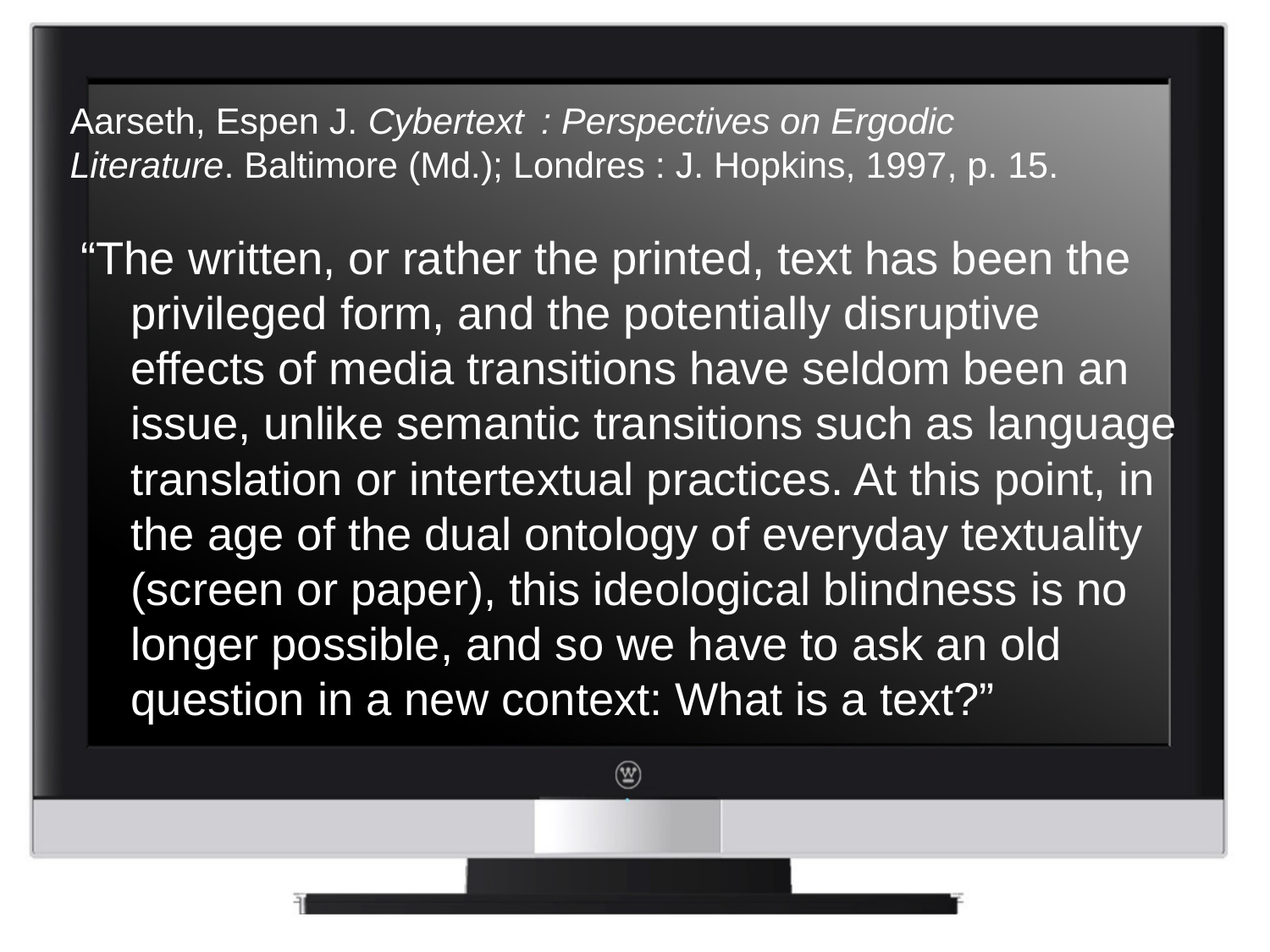

# Aarseth, Espen J. Cybertext  : Perspectives on Ergodic Literature. Baltimore (Md.); Londres : J. Hopkins, 1997, p. 15.
“The written, or rather the printed, text has been the privileged form, and the potentially disruptive effects of media transitions have seldom been an issue, unlike semantic transitions such as language translation or intertextual practices. At this point, in the age of the dual ontology of everyday textuality (screen or paper), this ideological blindness is no longer possible, and so we have to ask an old question in a new context: What is a text?”